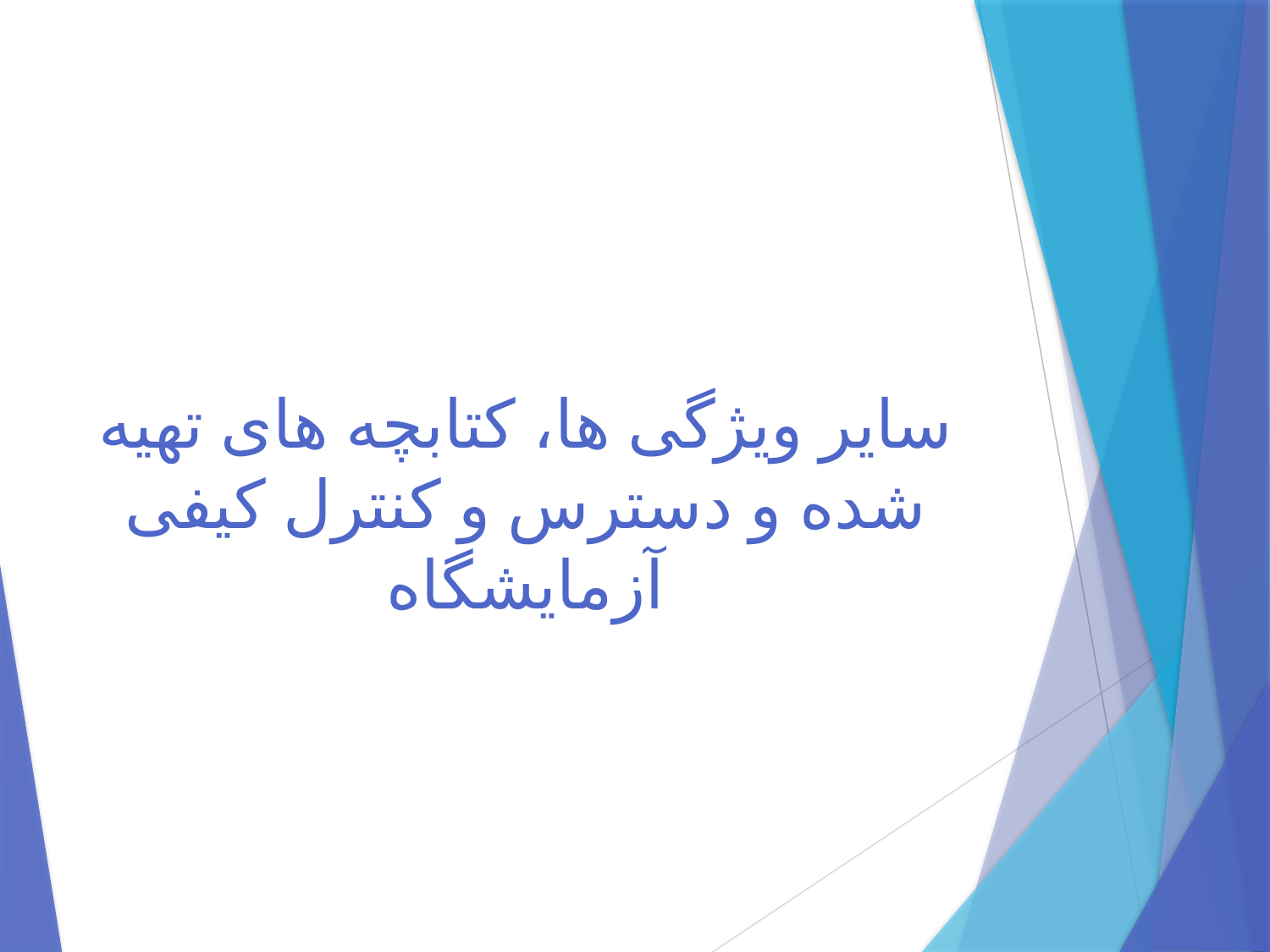

# سایر ویژگی ها، کتابچه های تهیه شده و دسترس و کنترل کیفی آزمایشگاه